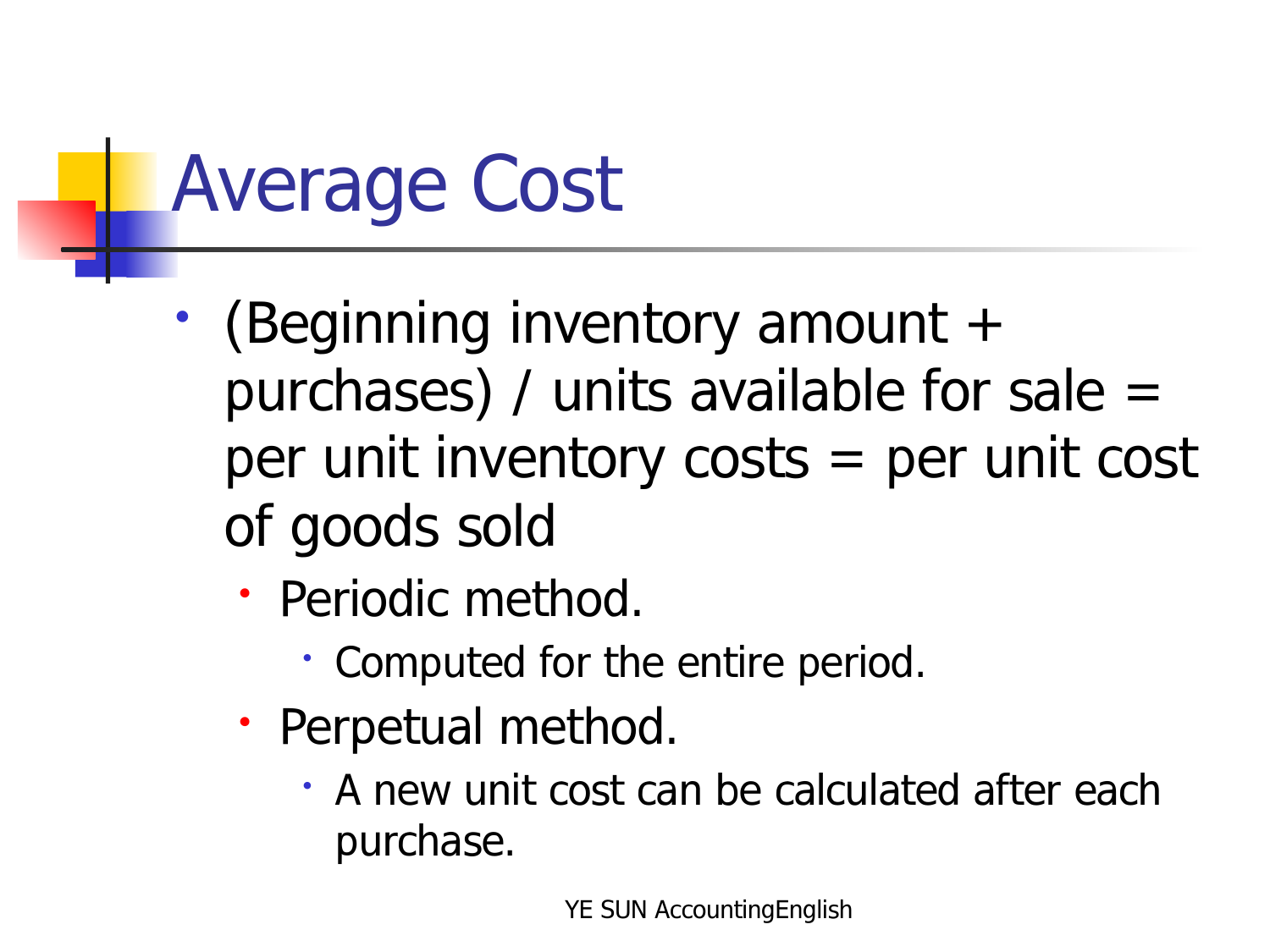

# Average Cost
(Beginning inventory amount + purchases) / units available for sale = per unit inventory costs = per unit cost of goods sold
Periodic method.
Computed for the entire period.
Perpetual method.
A new unit cost can be calculated after each purchase.

YE SUN AccountingEnglish
36